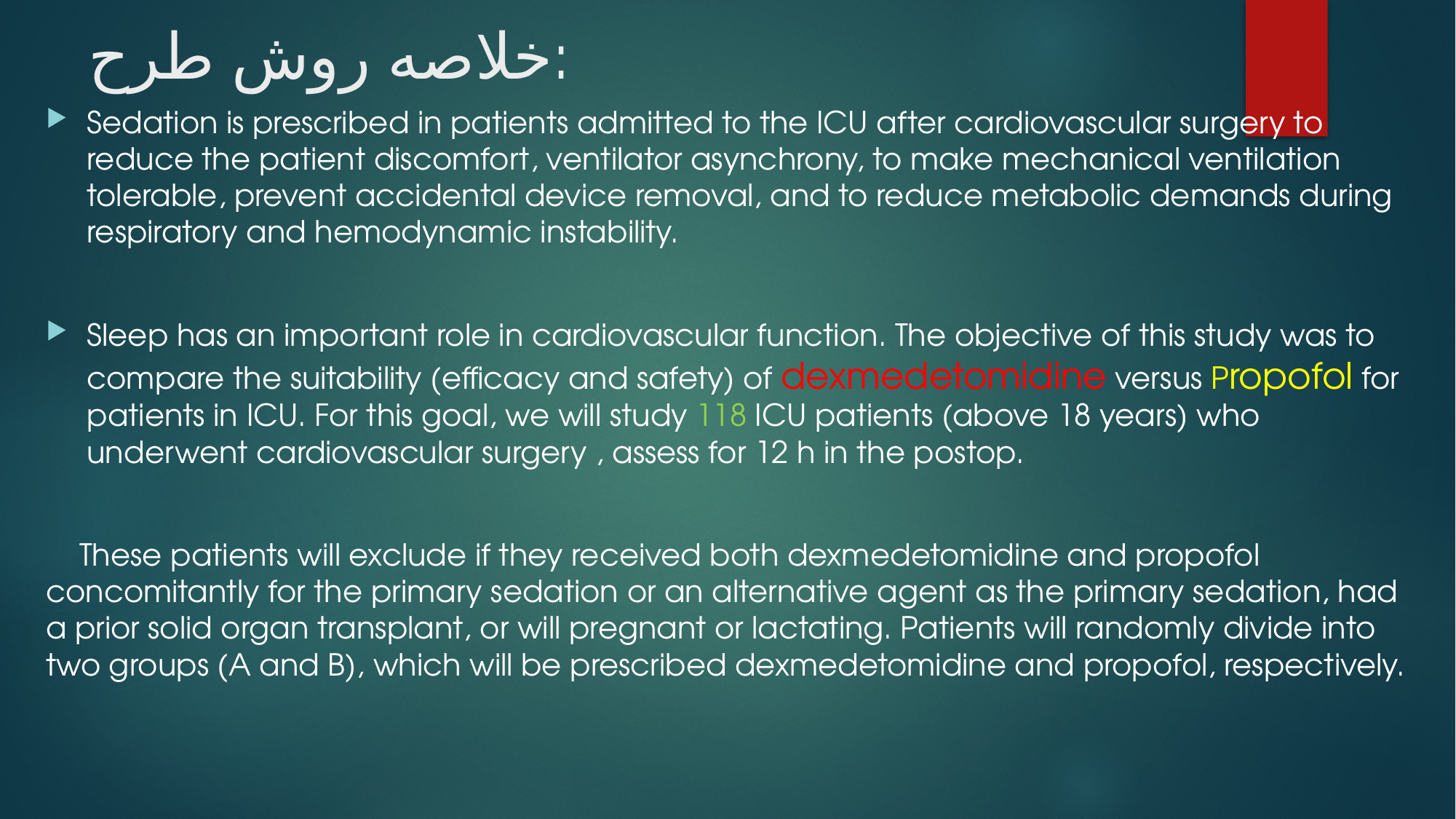

# خلاصه روش طرح:
Sedation is prescribed in patients admitted to the ICU after cardiovascular surgery to reduce the patient discomfort, ventilator asynchrony, to make mechanical ventilation tolerable, prevent accidental device removal, and to reduce metabolic demands during respiratory and hemodynamic instability.

Sleep has an important role in cardiovascular function. The objective of this study was to compare the suitability (efficacy and safety) of dexmedetomidine versus Propofol for patients in ICU. For this goal, we will study 118 ICU patients (above 18 years) who underwent cardiovascular surgery , assess for 12 h in the postop.

    These patients will exclude if they received both dexmedetomidine and propofol concomitantly for the primary sedation or an alternative agent as the primary sedation, had a prior solid organ transplant, or will pregnant or lactating. Patients will randomly divide into two groups (A and B), which will be prescribed dexmedetomidine and propofol, respectively.